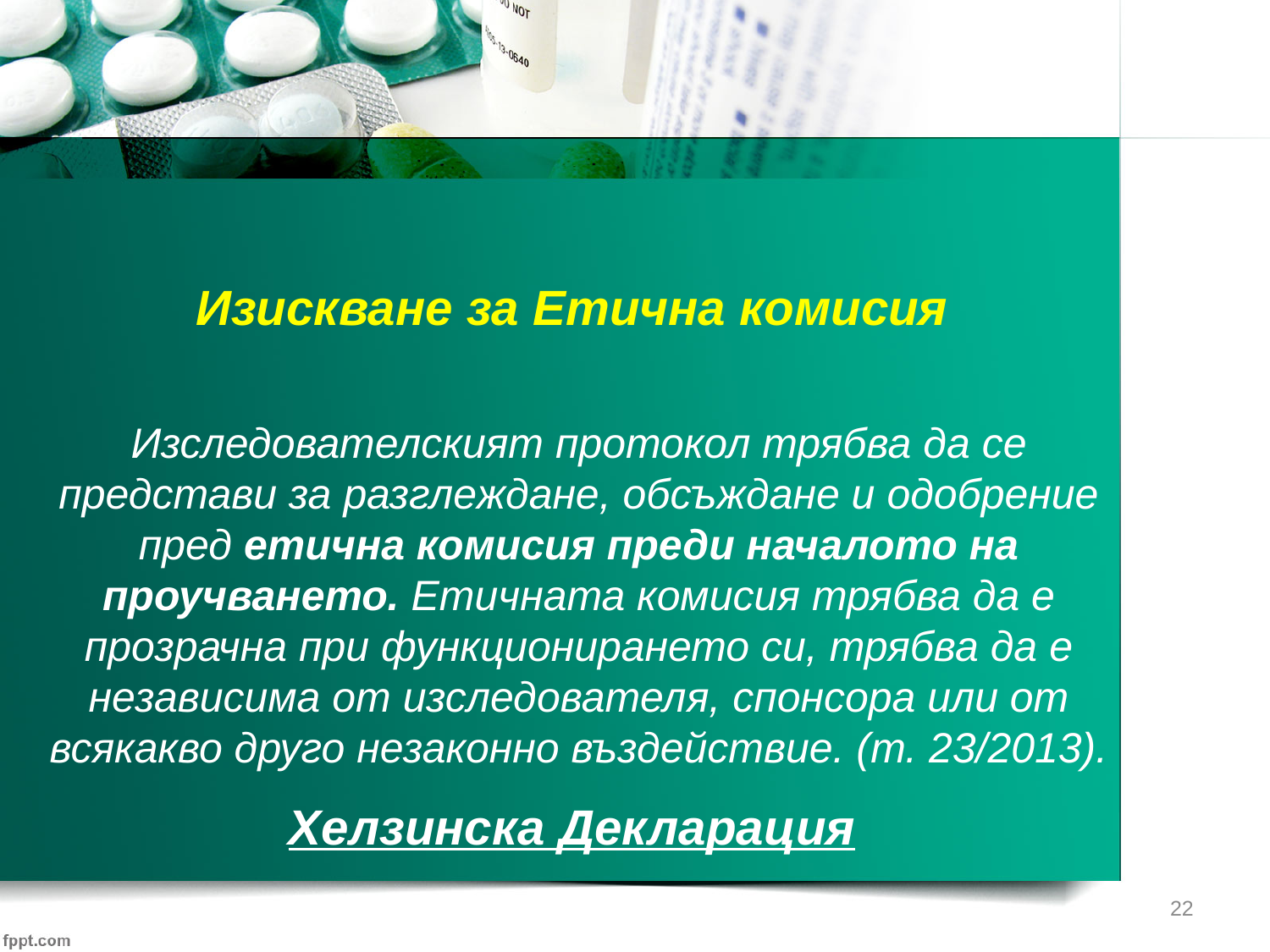

Изискване за Етична комисия
Изследователският протокол трябва да се представи за разглеждане, обсъждане и одобрение пред етична комисия преди началото на проучването. Етичната комисия трябва да е прозрачна при функционирането си, трябва да е независима от изследователя, спонсора или от всякакво друго незаконно въздействие. (т. 23/2013).
Хелзинска Декларация
22